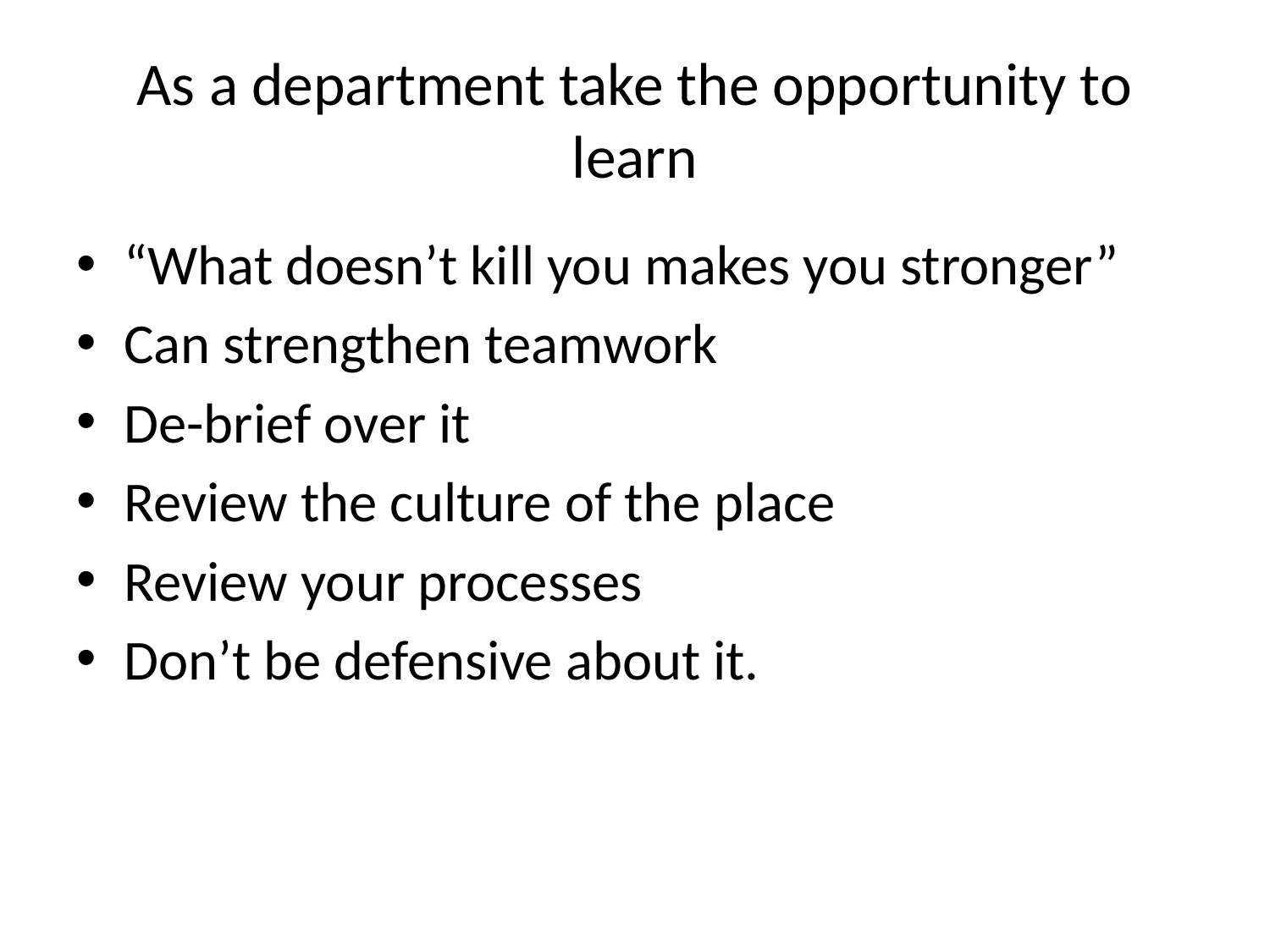

# As a department take the opportunity to learn
“What doesn’t kill you makes you stronger”
Can strengthen teamwork
De-brief over it
Review the culture of the place
Review your processes
Don’t be defensive about it.